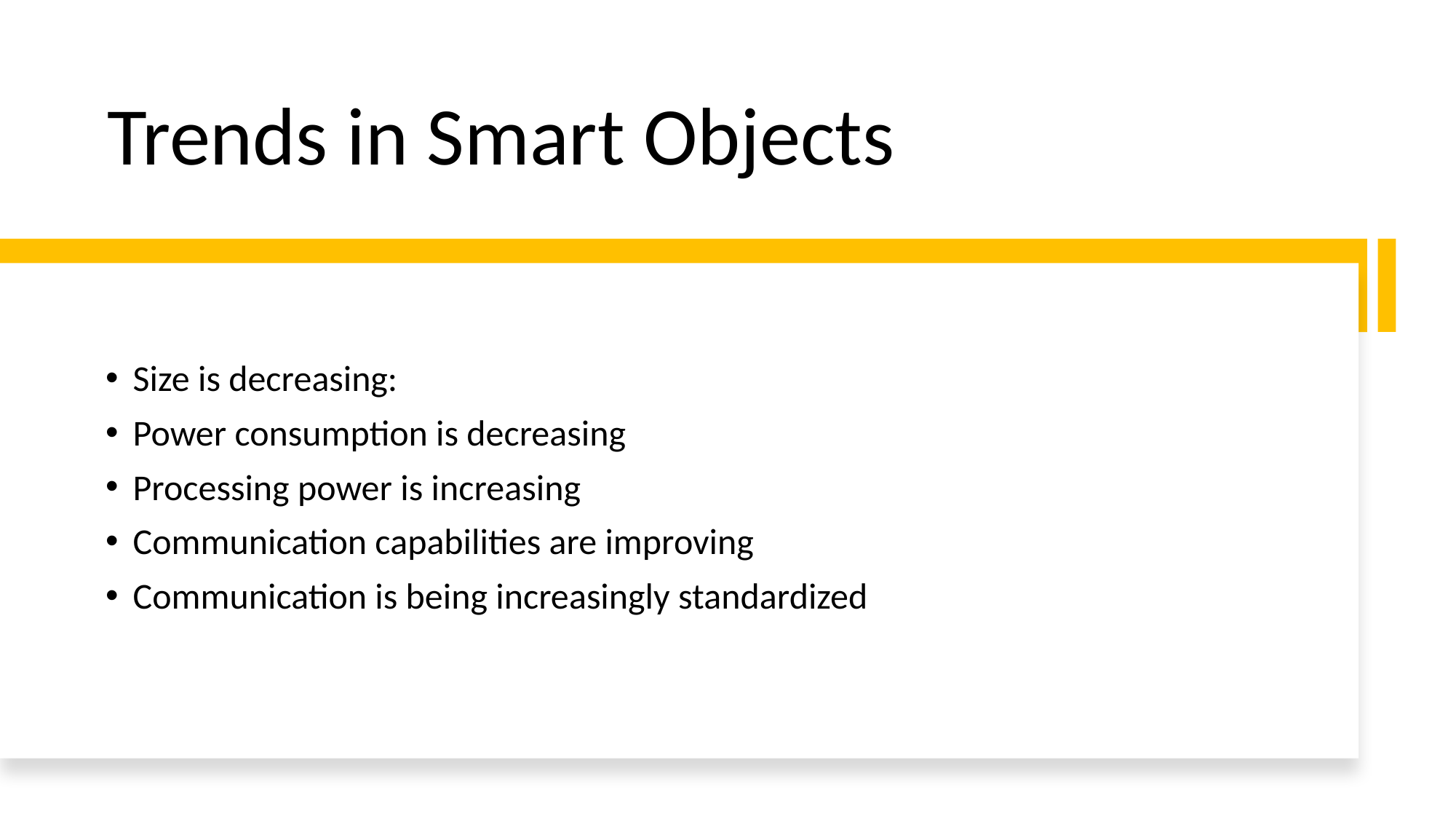

# Trends in Smart Objects

Size is decreasing:
Power consumption is decreasing
Processing power is increasing
Communication capabilities are improving
Communication is being increasingly standardized